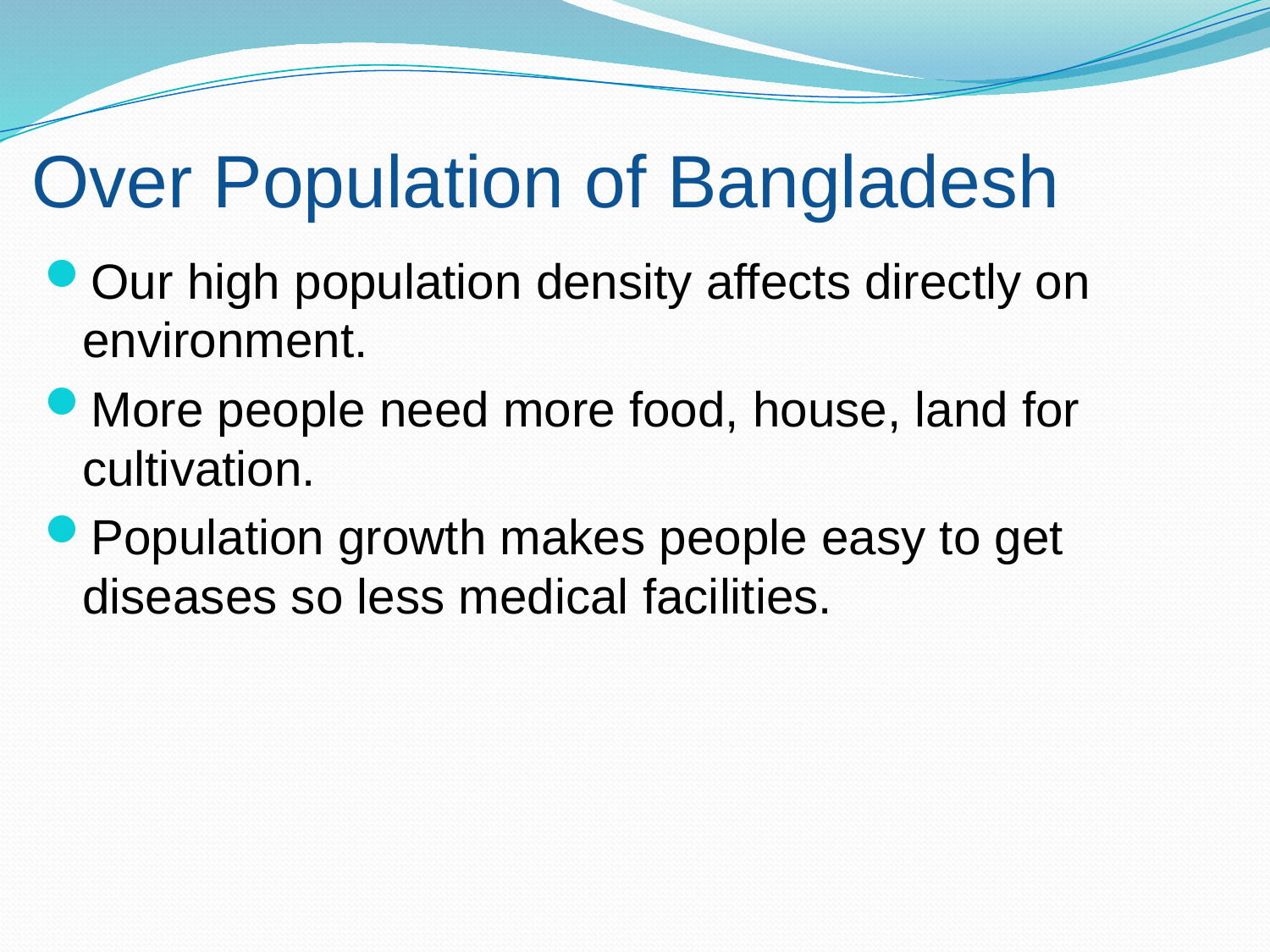

# Over Population of Bangladesh
Our high population density affects directly on environment.
More people need more food, house, land for cultivation.
Population growth makes people easy to get diseases so less medical facilities.